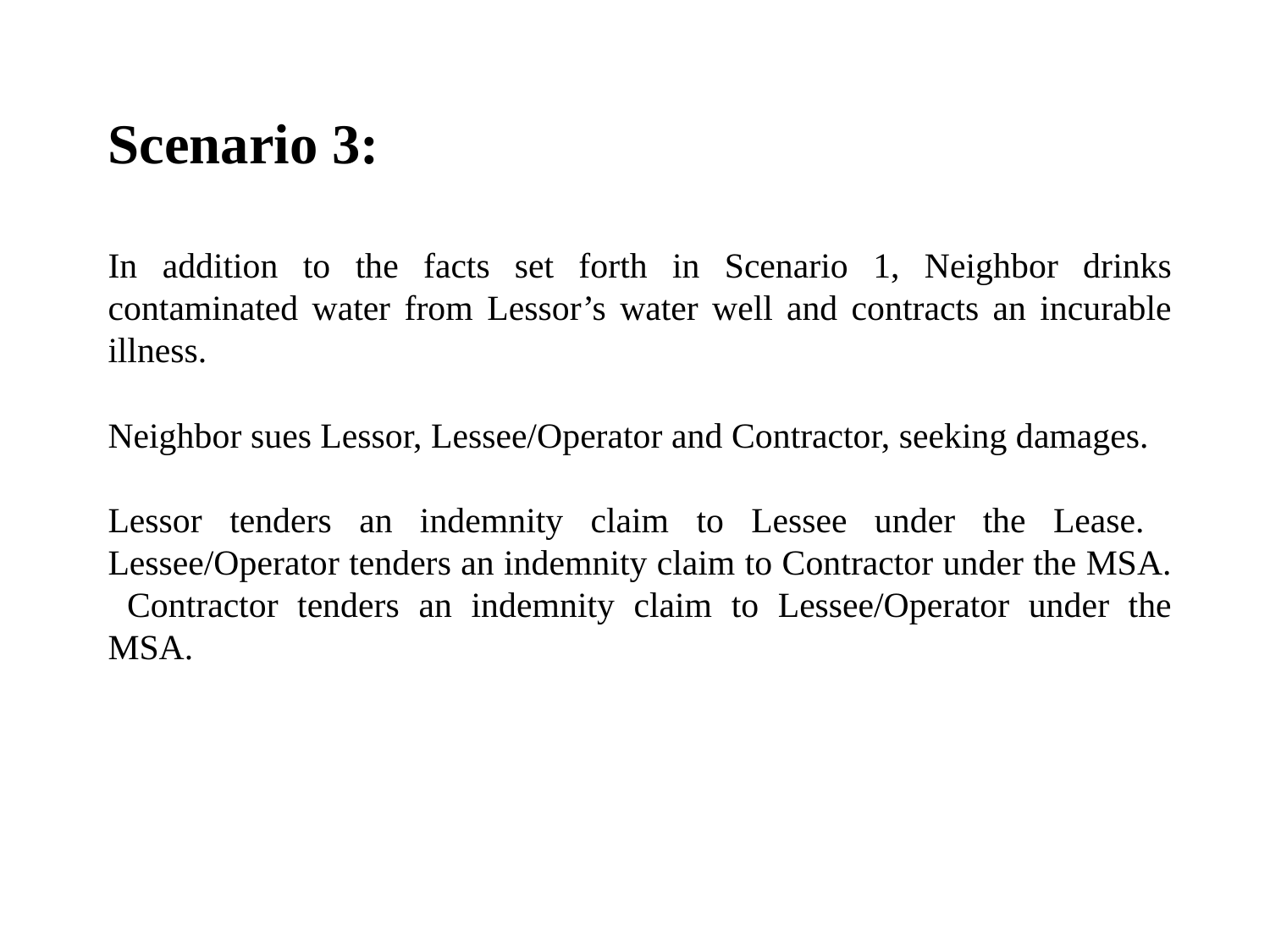

Scenario 3:

In addition to the facts set forth in Scenario 1, Neighbor drinks contaminated water from Lessor’s water well and contracts an incurable illness.

Neighbor sues Lessor, Lessee/Operator and Contractor, seeking damages.

Lessor tenders an indemnity claim to Lessee under the Lease.  Lessee/Operator tenders an indemnity claim to Contractor under the MSA.  Contractor tenders an indemnity claim to Lessee/Operator under the MSA.